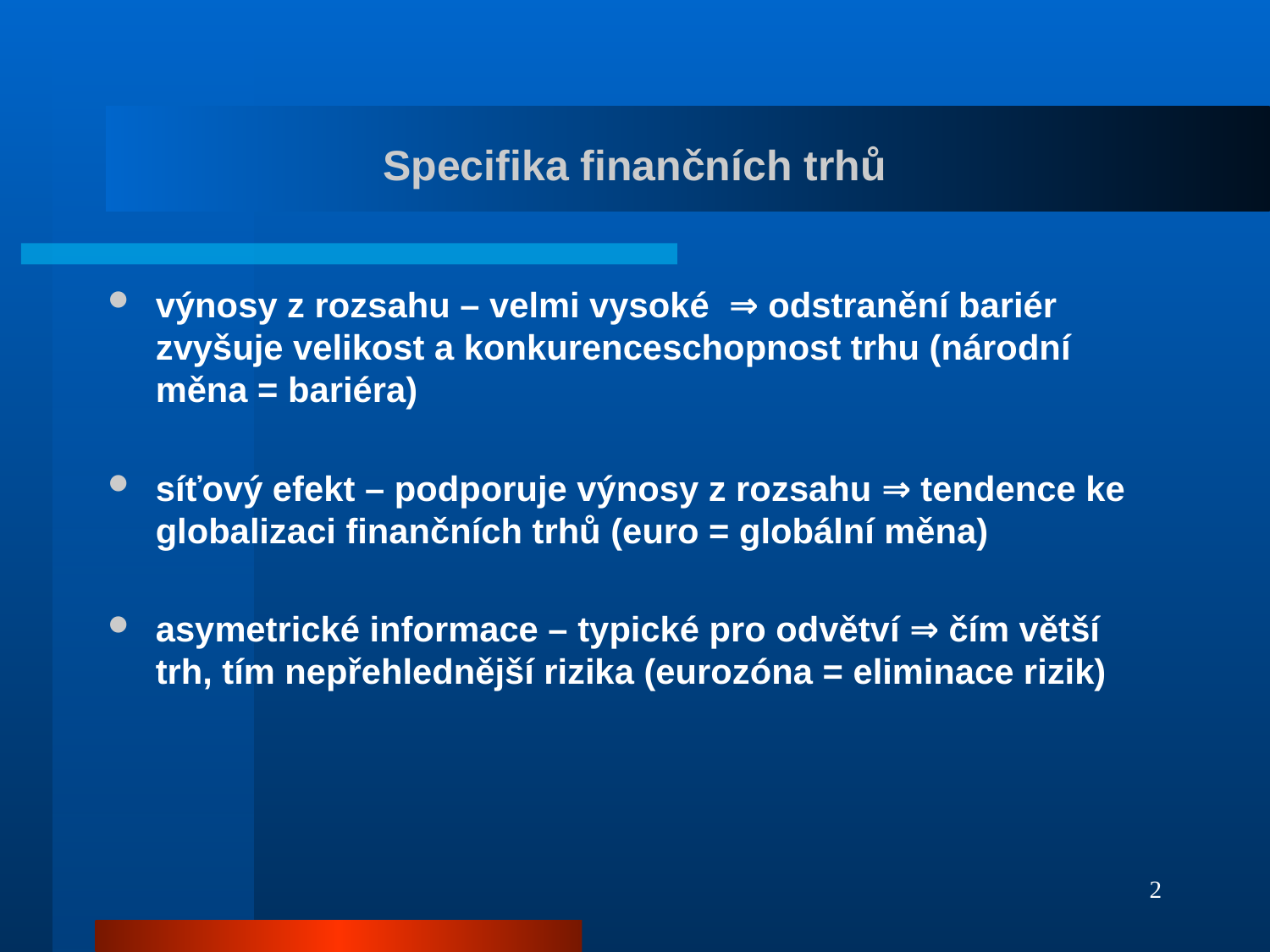

# Specifika finančních trhů
výnosy z rozsahu – velmi vysoké  ⇒ odstranění bariér zvyšuje velikost a konkurenceschopnost trhu (národní měna = bariéra)

síťový efekt – podporuje výnosy z rozsahu ⇒ tendence ke globalizaci finančních trhů (euro = globální měna)

asymetrické informace – typické pro odvětví ⇒ čím větší trh, tím nepřehlednější rizika (eurozóna = eliminace rizik)
2